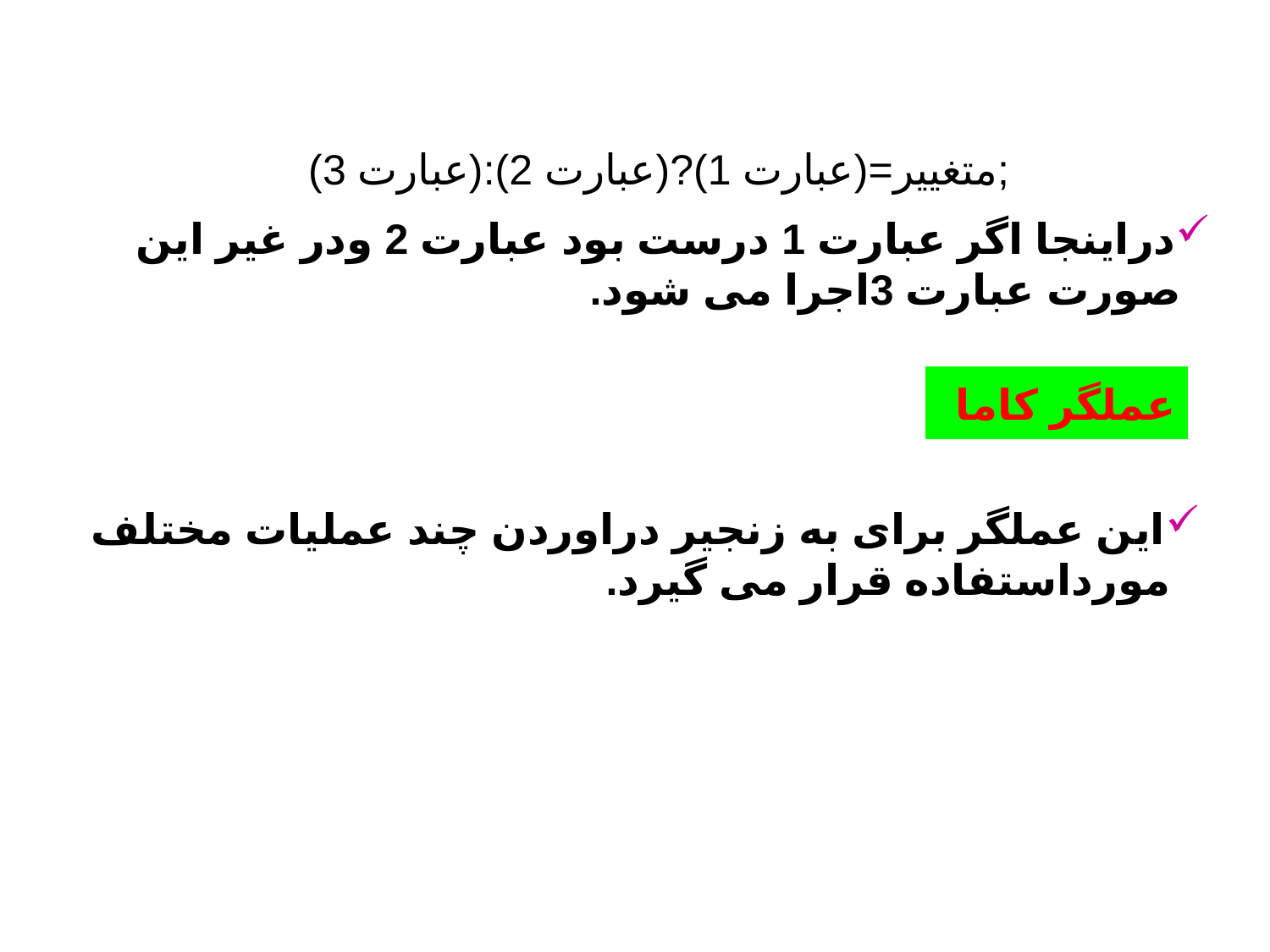

متغییر=(عبارت 1)?(عبارت 2):(عبارت 3);
دراينجا اگر عبارت 1 درست بود عبارت 2 ودر غیر این صورت عبارت 3اجرا می شود.
عملگر کاما
این عملگر برای به زنجیر دراوردن چند عملیات مختلف مورداستفاده قرار می گیرد.